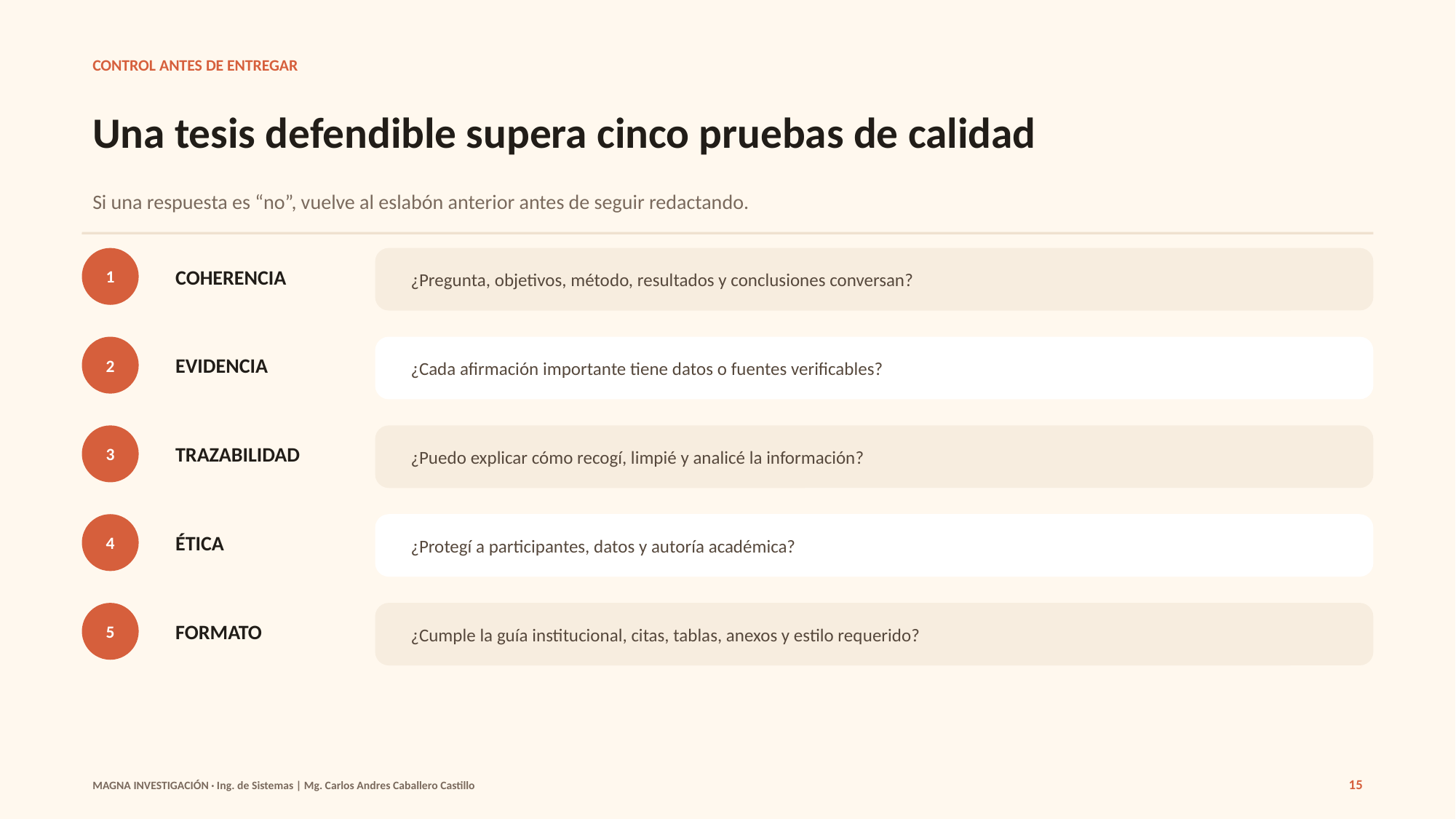

CONTROL ANTES DE ENTREGAR
Una tesis defendible supera cinco pruebas de calidad
Si una respuesta es “no”, vuelve al eslabón anterior antes de seguir redactando.

1
COHERENCIA

¿Pregunta, objetivos, método, resultados y conclusiones conversan?
2
EVIDENCIA

¿Cada afirmación importante tiene datos o fuentes verificables?
3
TRAZABILIDAD

¿Puedo explicar cómo recogí, limpié y analicé la información?
4
ÉTICA

¿Protegí a participantes, datos y autoría académica?
5
FORMATO

¿Cumple la guía institucional, citas, tablas, anexos y estilo requerido?
15
MAGNA INVESTIGACIÓN · Ing. de Sistemas | Mg. Carlos Andres Caballero Castillo